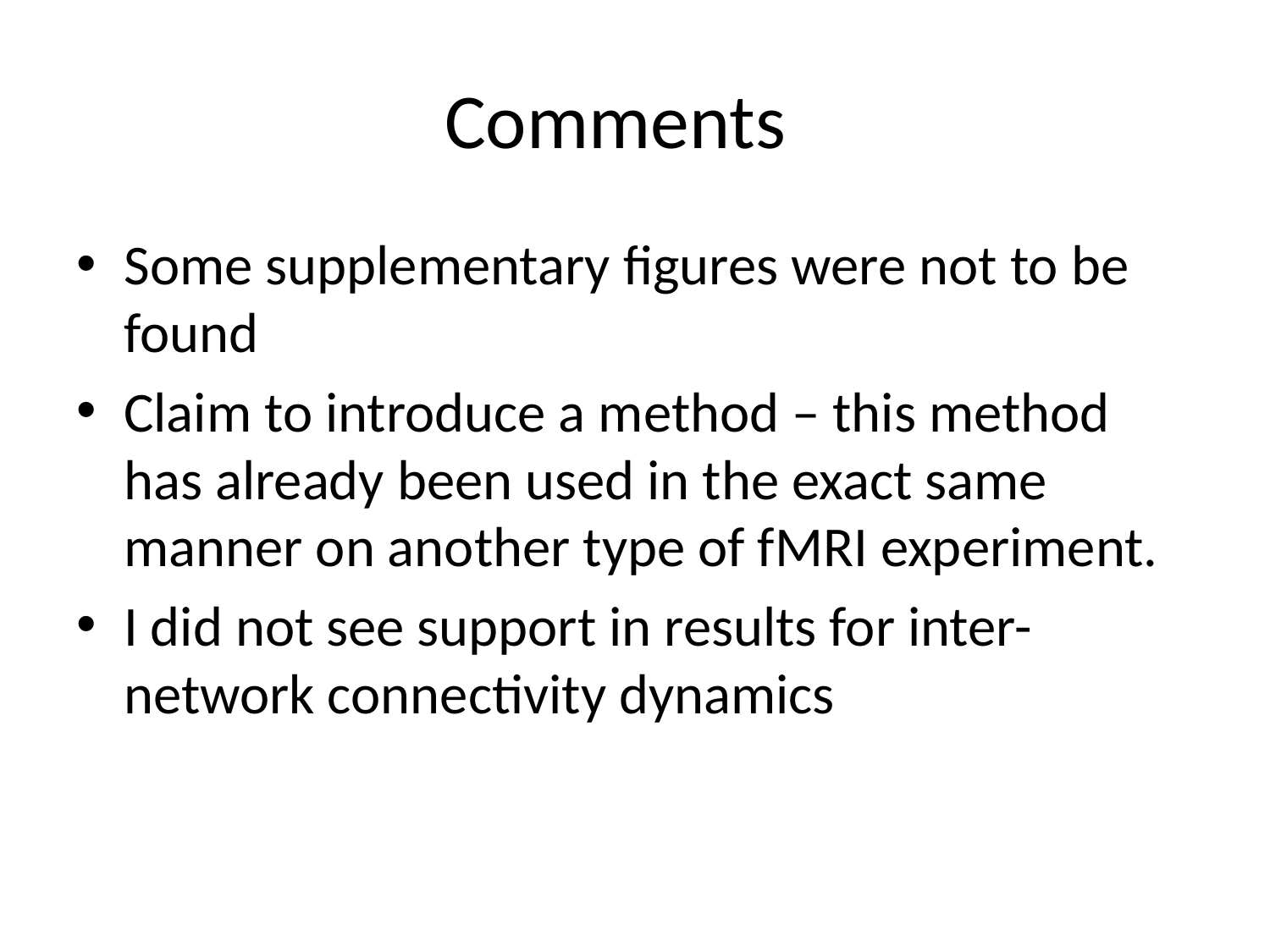

# Comments
Some supplementary figures were not to be found
Claim to introduce a method – this method has already been used in the exact same manner on another type of fMRI experiment.
I did not see support in results for inter-network connectivity dynamics